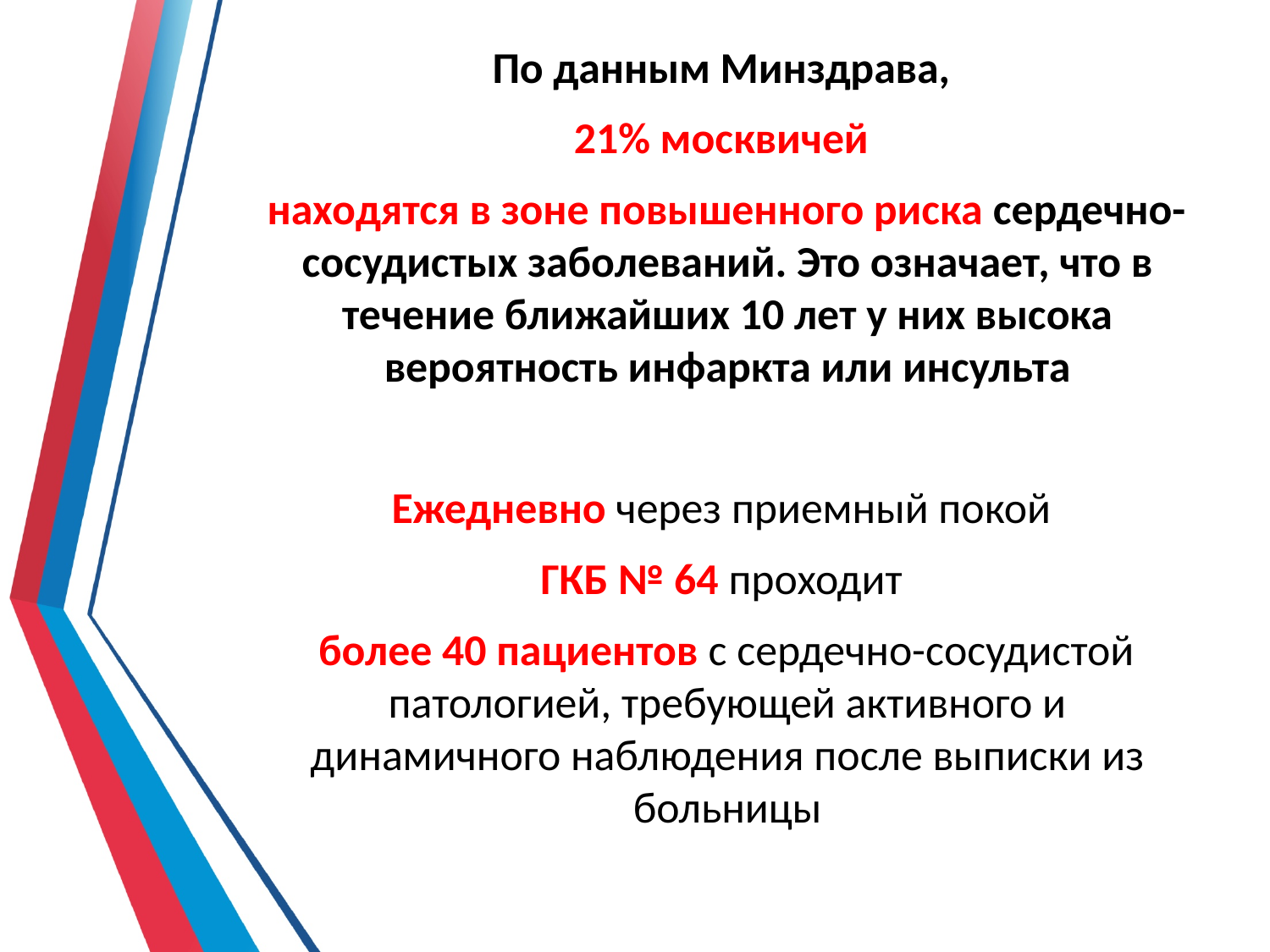

По данным Минздрава,
21% москвичей
находятся в зоне повышенного риска сердечно-сосудистых заболеваний. Это означает, что в течение ближайших 10 лет у них высока вероятность инфаркта или инсульта

Ежедневно через приемный покой
ГКБ № 64 проходит
более 40 пациентов с сердечно-сосудистой патологией, требующей активного и динамичного наблюдения после выписки из больницы